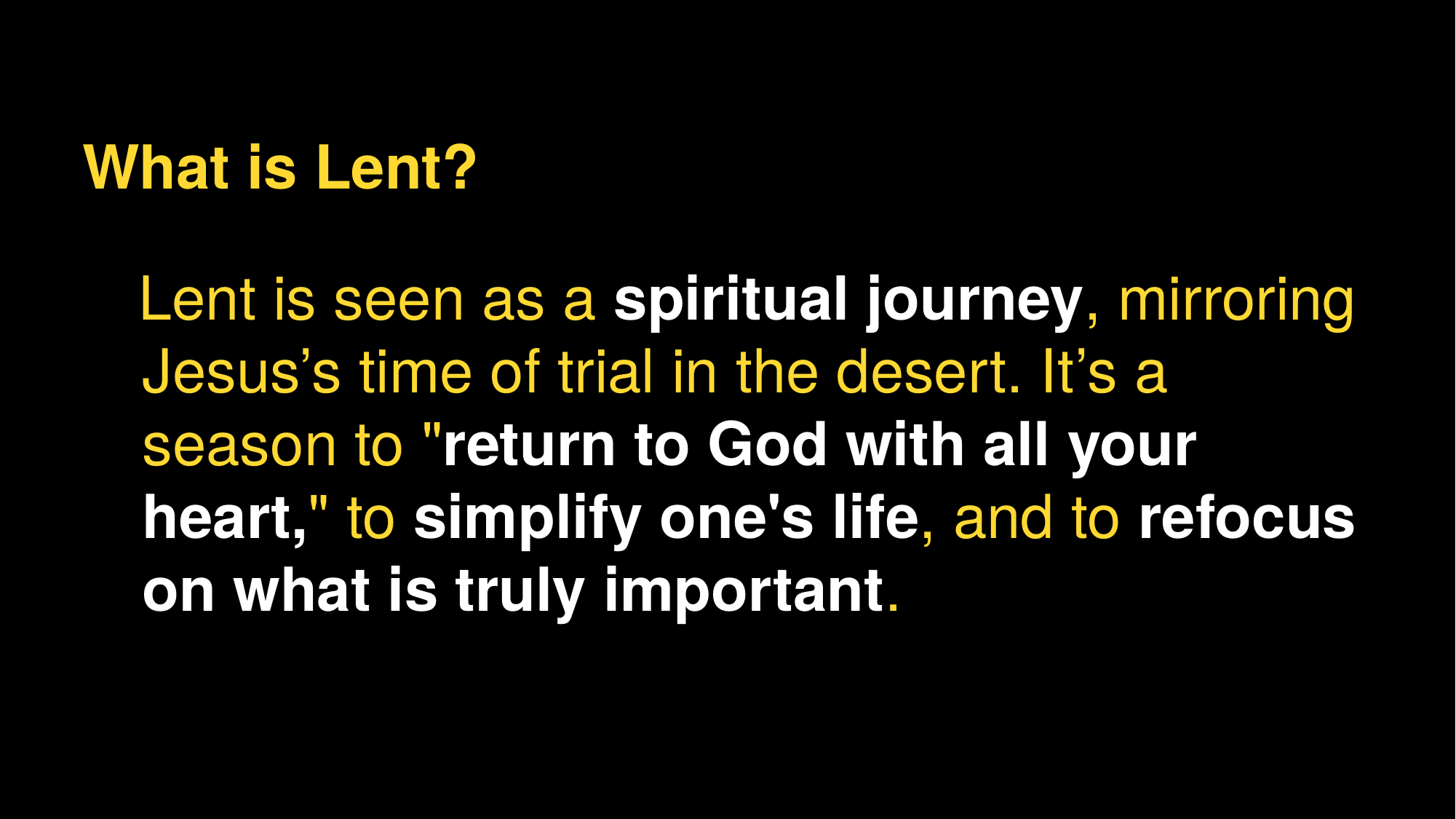

What is Lent?

   Lent is seen as a spiritual journey, mirroring Jesus’s time of trial in the desert. It’s a season to "return to God with all your heart," to simplify one's life, and to refocus on what is truly important.